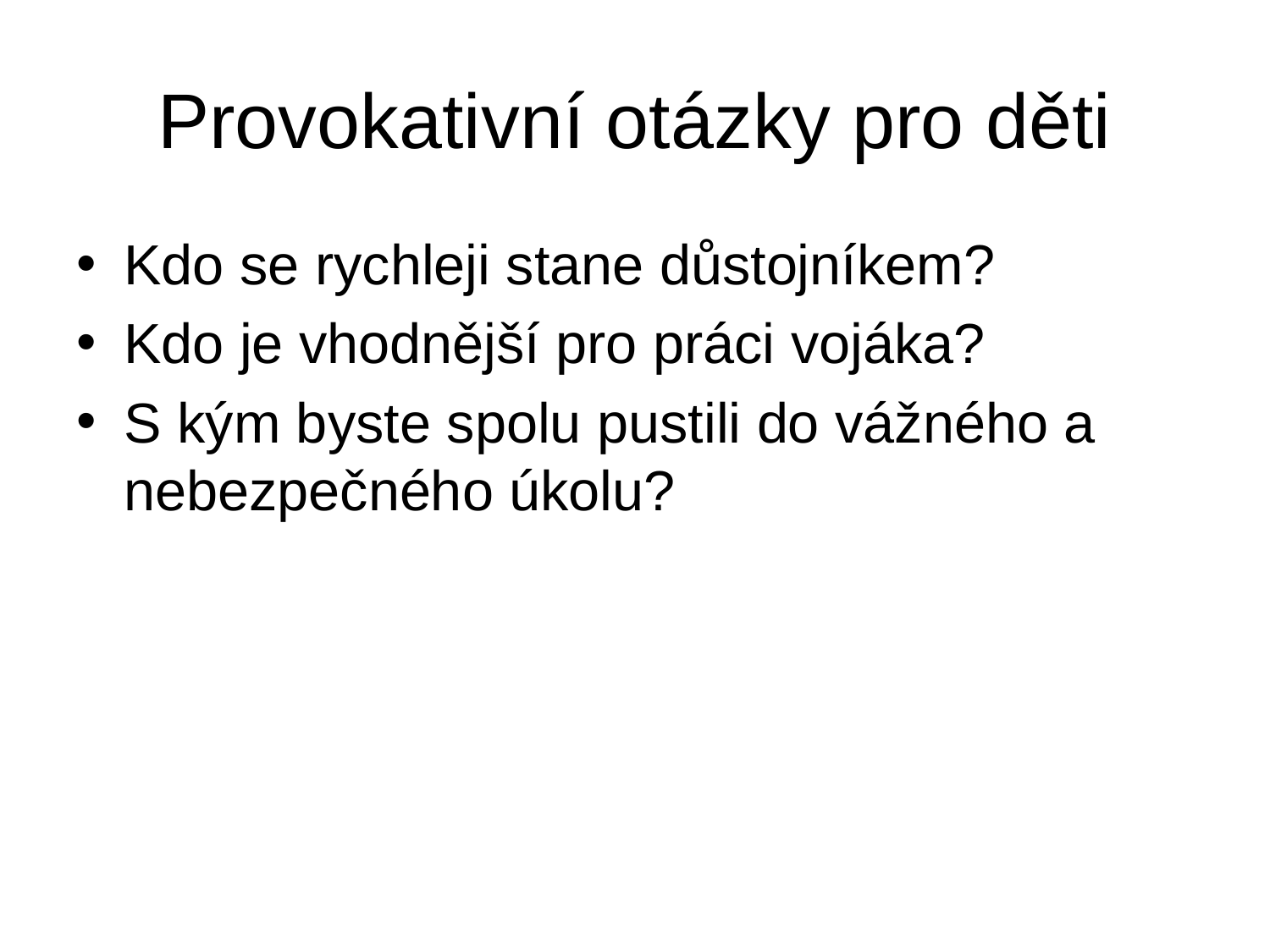

# Provokativní otázky pro děti
Kdo se rychleji stane důstojníkem?
Kdo je vhodnější pro práci vojáka?
S kým byste spolu pustili do vážného a nebezpečného úkolu?